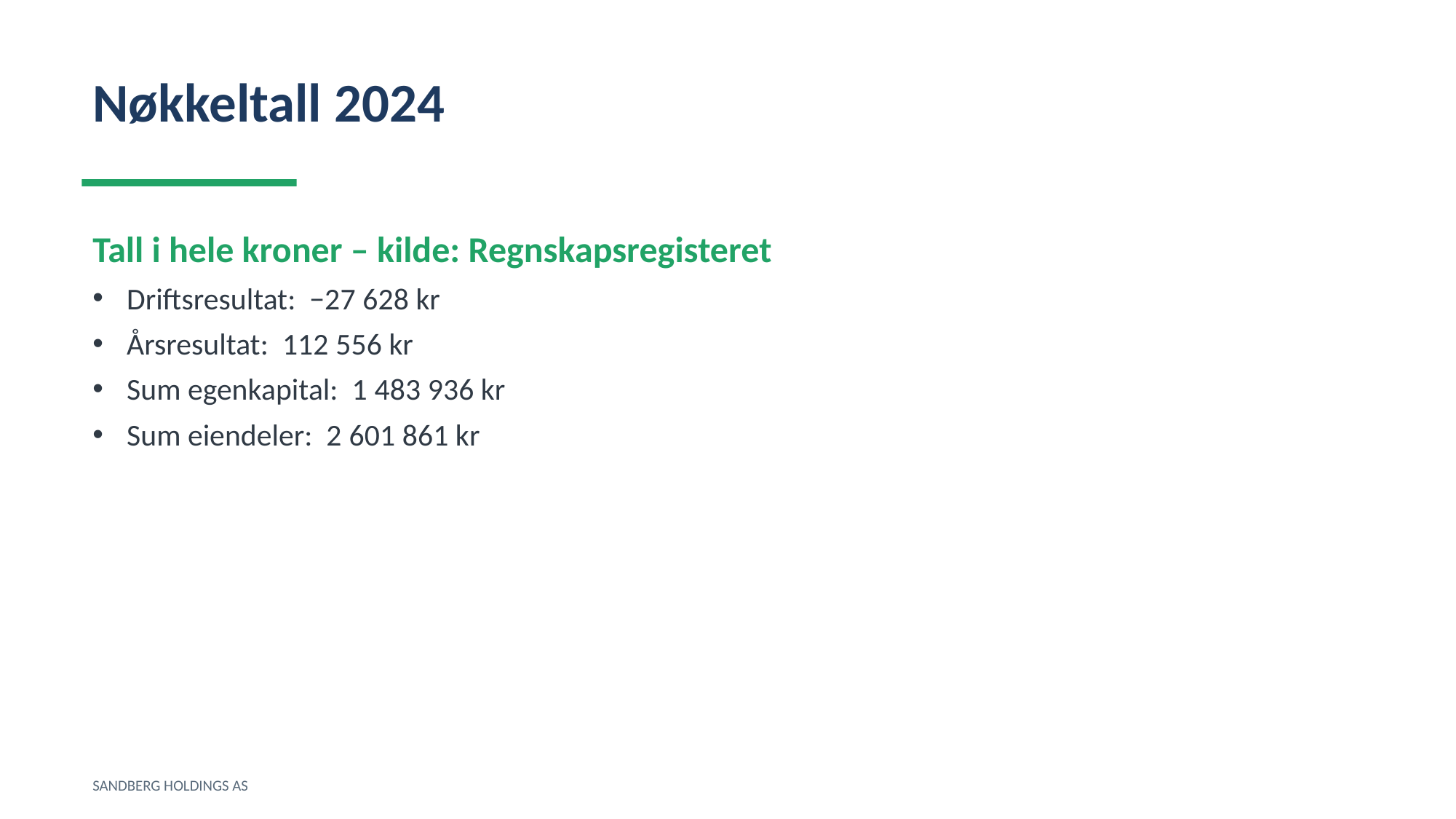

Nøkkeltall 2024

Tall i hele kroner – kilde: Regnskapsregisteret
Driftsresultat:  −27 628 kr
Årsresultat:  112 556 kr
Sum egenkapital:  1 483 936 kr
Sum eiendeler:  2 601 861 kr
SANDBERG HOLDINGS AS